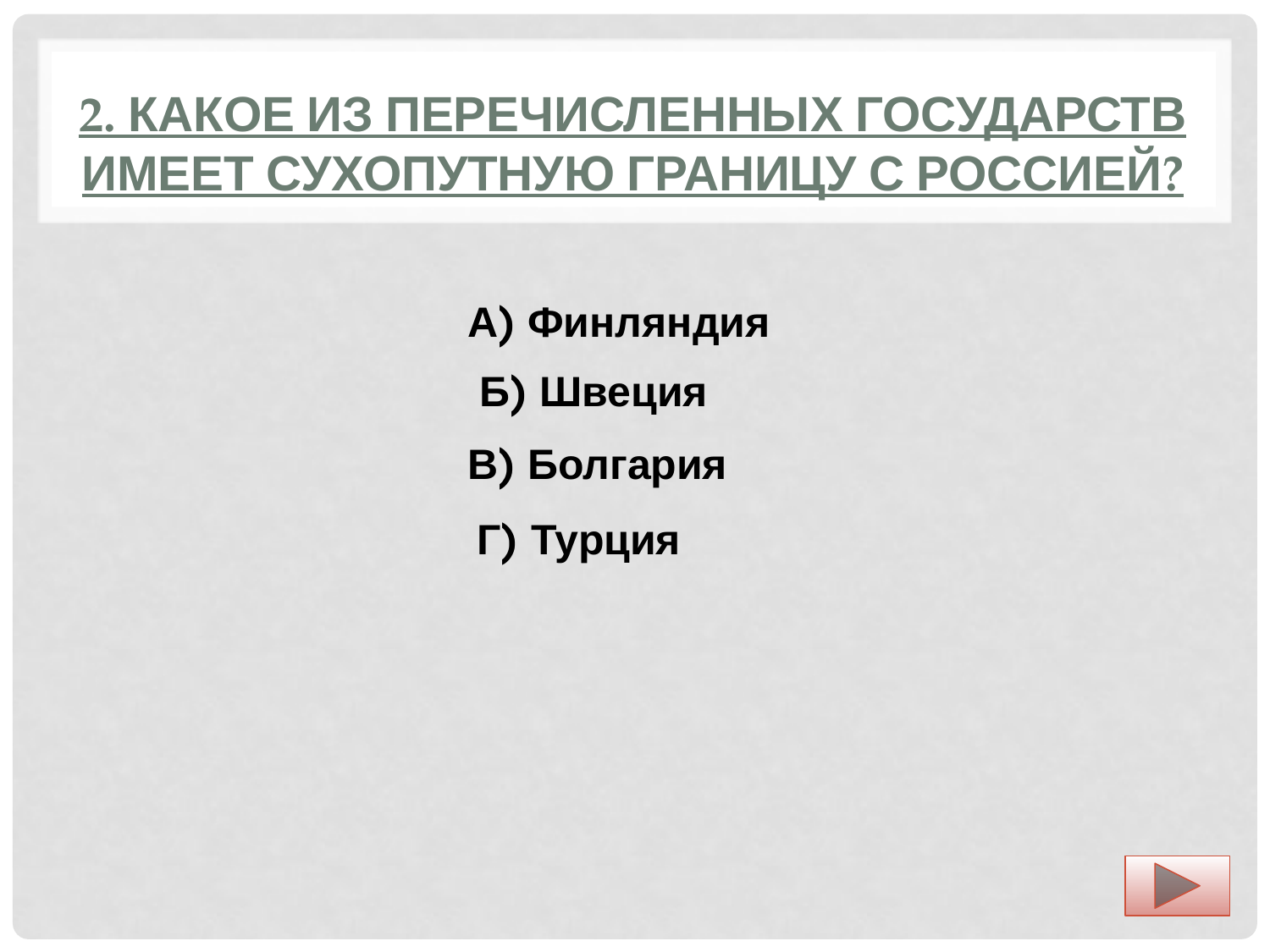

# 2. Какое из перечисленных государств имеет сухопутную границу с Россией?
А) Финляндия
Б) Швеция
В) Болгария
Г) Турция